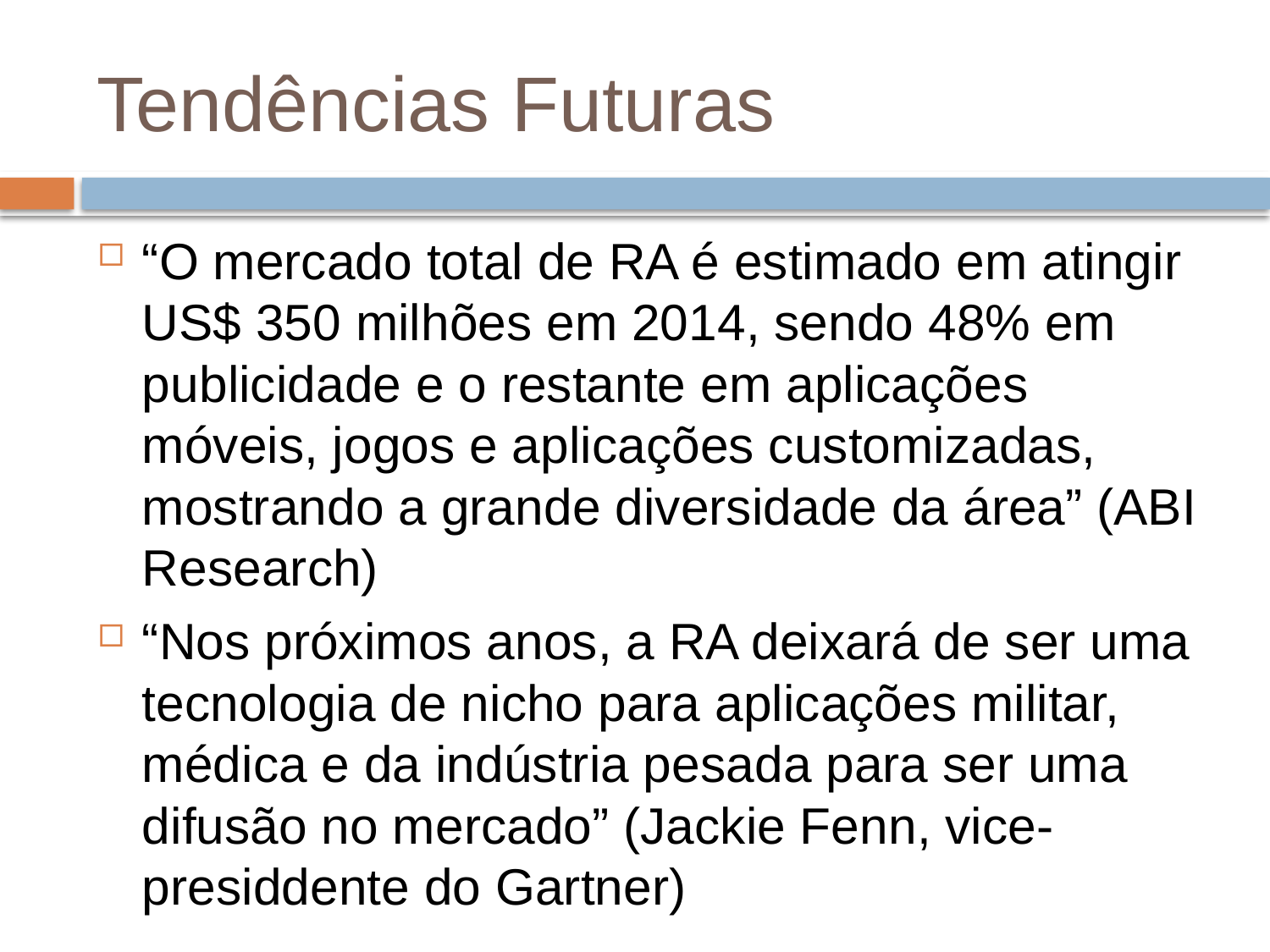

# Tendências Futuras
“O mercado total de RA é estimado em atingir US$ 350 milhões em 2014, sendo 48% em publicidade e o restante em aplicações móveis, jogos e aplicações customizadas, mostrando a grande diversidade da área” (ABI Research)
“Nos próximos anos, a RA deixará de ser uma tecnologia de nicho para aplicações militar, médica e da indústria pesada para ser uma difusão no mercado” (Jackie Fenn, vice-presiddente do Gartner)